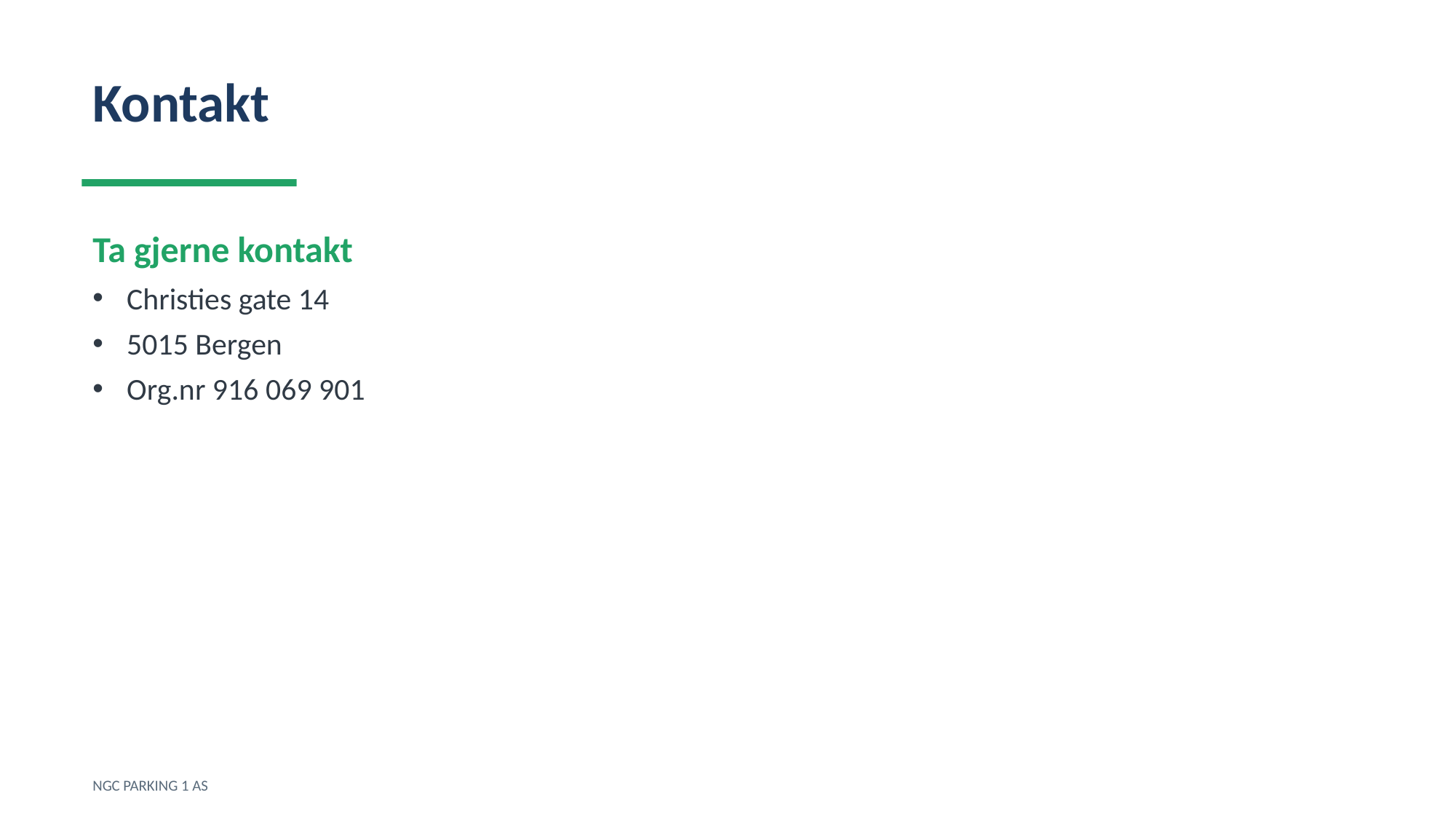

Kontakt

Ta gjerne kontakt
Christies gate 14
5015 Bergen
Org.nr 916 069 901
NGC PARKING 1 AS